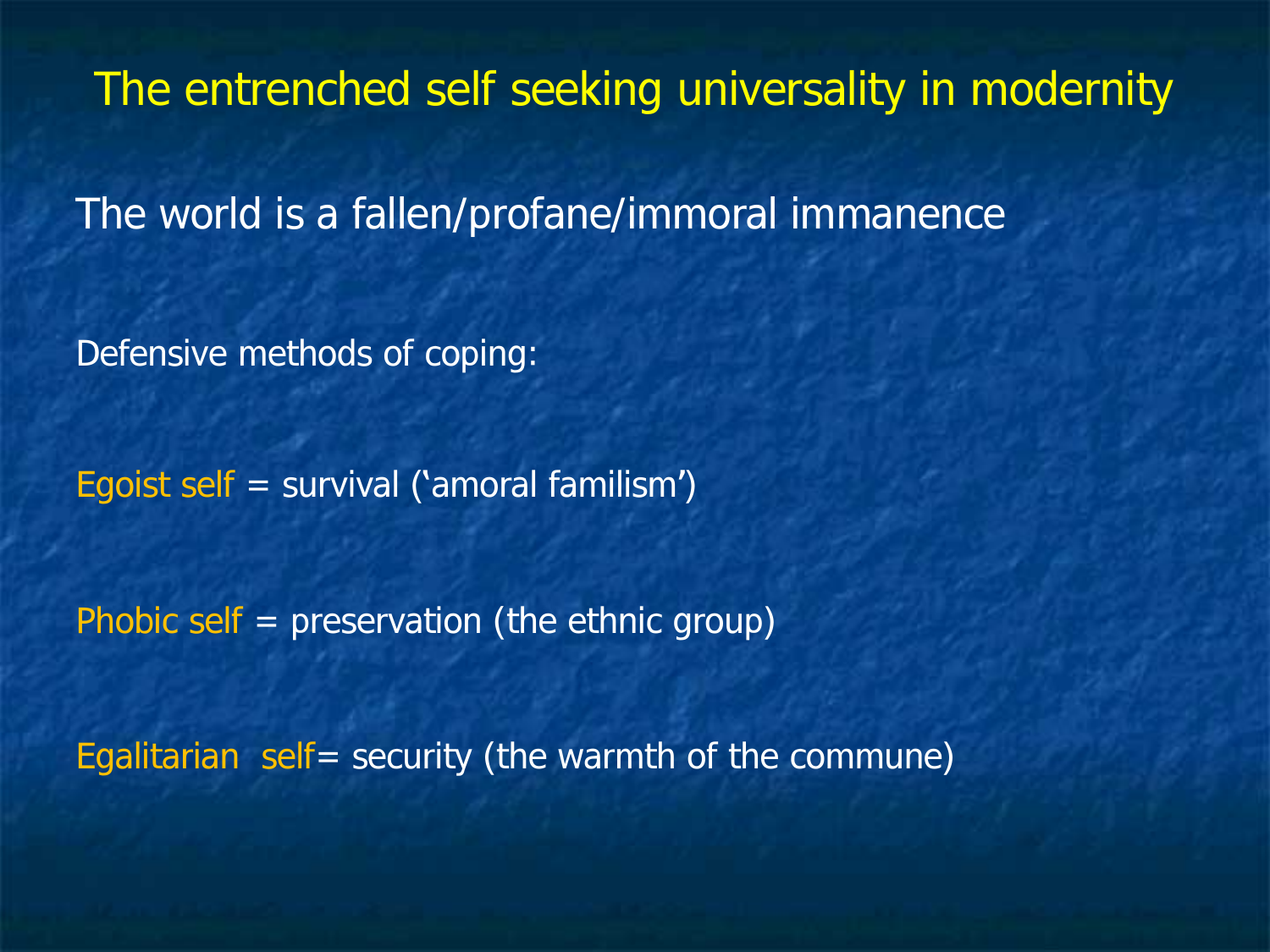

# The entrenched self seeking universality in modernity
The world is a fallen/profane/immoral immanence

Defensive methods of coping:

Egoist self = survival (‘amoral familism’)

Phobic self = preservation (the ethnic group)

Egalitarian  self= security (the warmth of the commune)